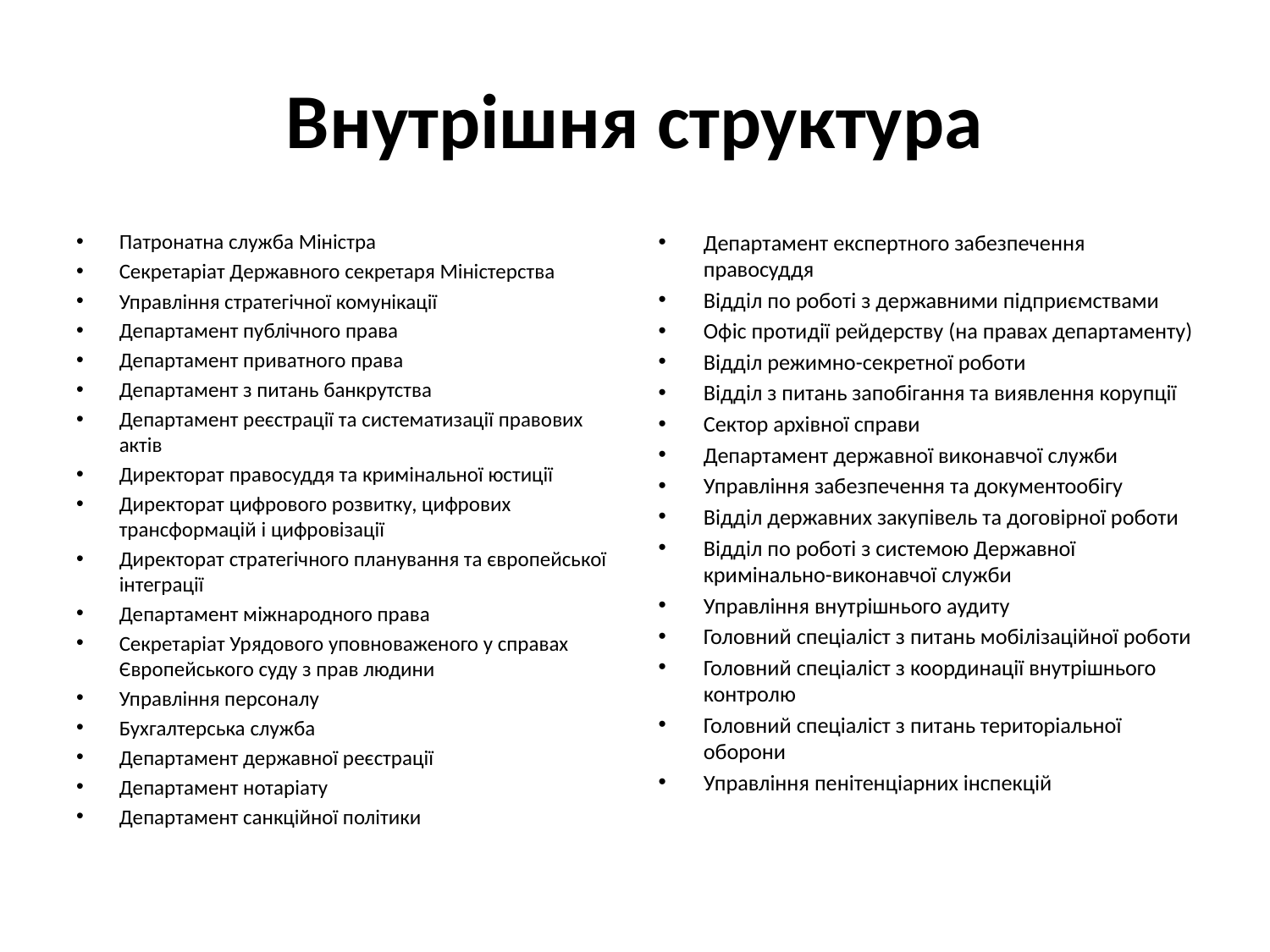

# Внутрішня структура
Патронатна служба Міністра
Секретаріат Державного секретаря Міністерства
Управління стратегічної комунікації
Департамент публічного права
Департамент приватного права
Департамент з питань банкрутства
Департамент реєстрації та систематизації правових актів
Директорат правосуддя та кримінальної юстиції
Директорат цифрового розвитку, цифрових трансформацій і цифровізації
Директорат стратегічного планування та європейської інтеграції
Департамент міжнародного права
Секретаріат Урядового уповноваженого у справах Європейського суду з прав людини
Управління персоналу
Бухгалтерська служба
Департамент державної реєстрації
Департамент нотаріату
Департамент санкційної політики

Департамент експертного забезпечення правосуддя
Відділ по роботі з державними підприємствами
Офіс протидії рейдерству (на правах департаменту)
Відділ режимно-секретної роботи
Відділ з питань запобігання та виявлення корупції
Сектор архівної справи
Департамент державної виконавчої служби
Управління забезпечення та документообігу
Відділ державних закупівель та договірної роботи
Відділ по роботі з системою Державної кримінально-виконавчої служби
Управління внутрішнього аудиту
Головний спеціаліст з питань мобілізаційної роботи
Головний спеціаліст з координації внутрішнього контролю
Головний спеціаліст з питань територіальної оборони
Управління пенітенціарних інспекцій